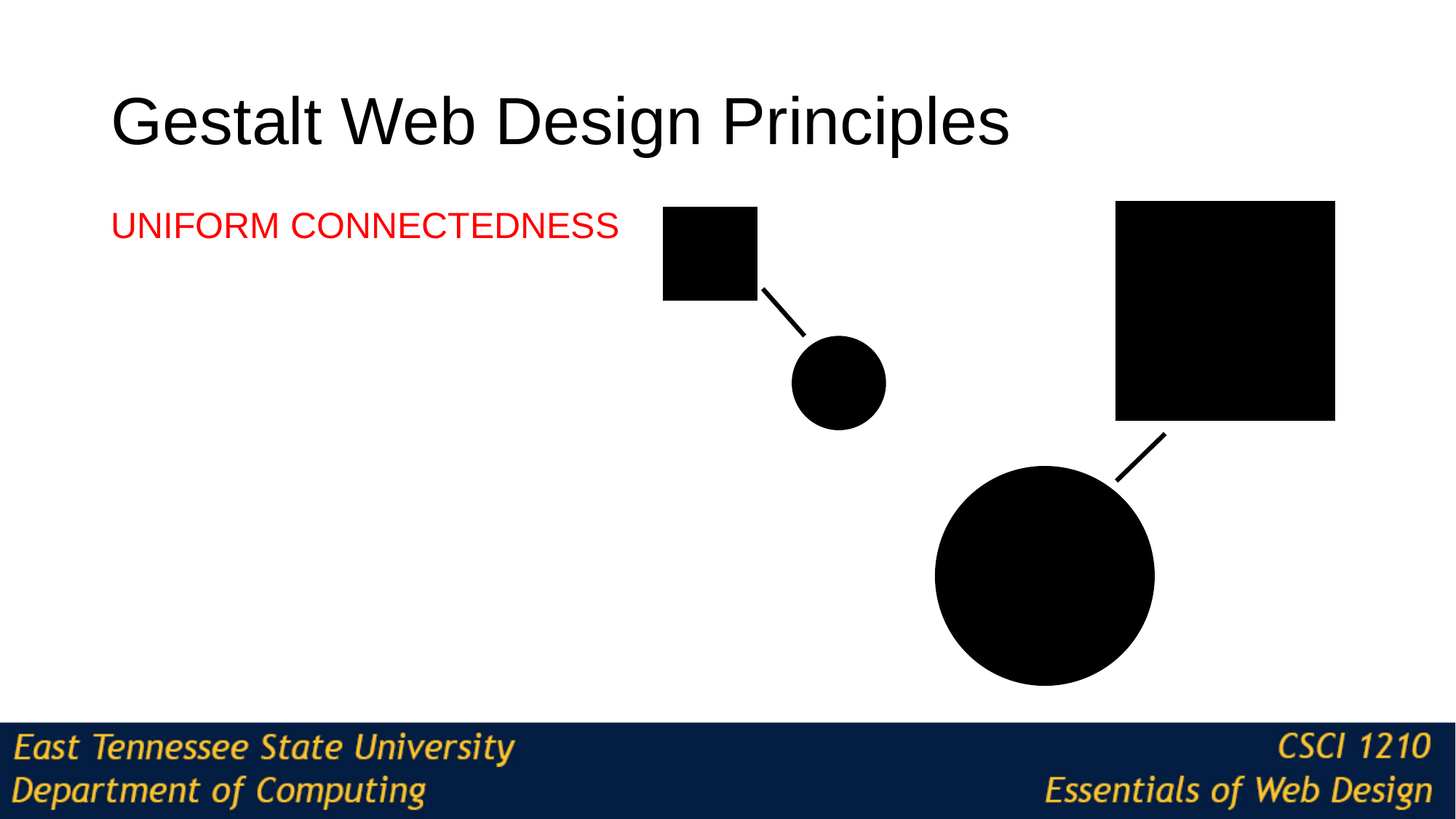

# Gestalt Web Design Principles
UNIFORM CONNECTEDNESS